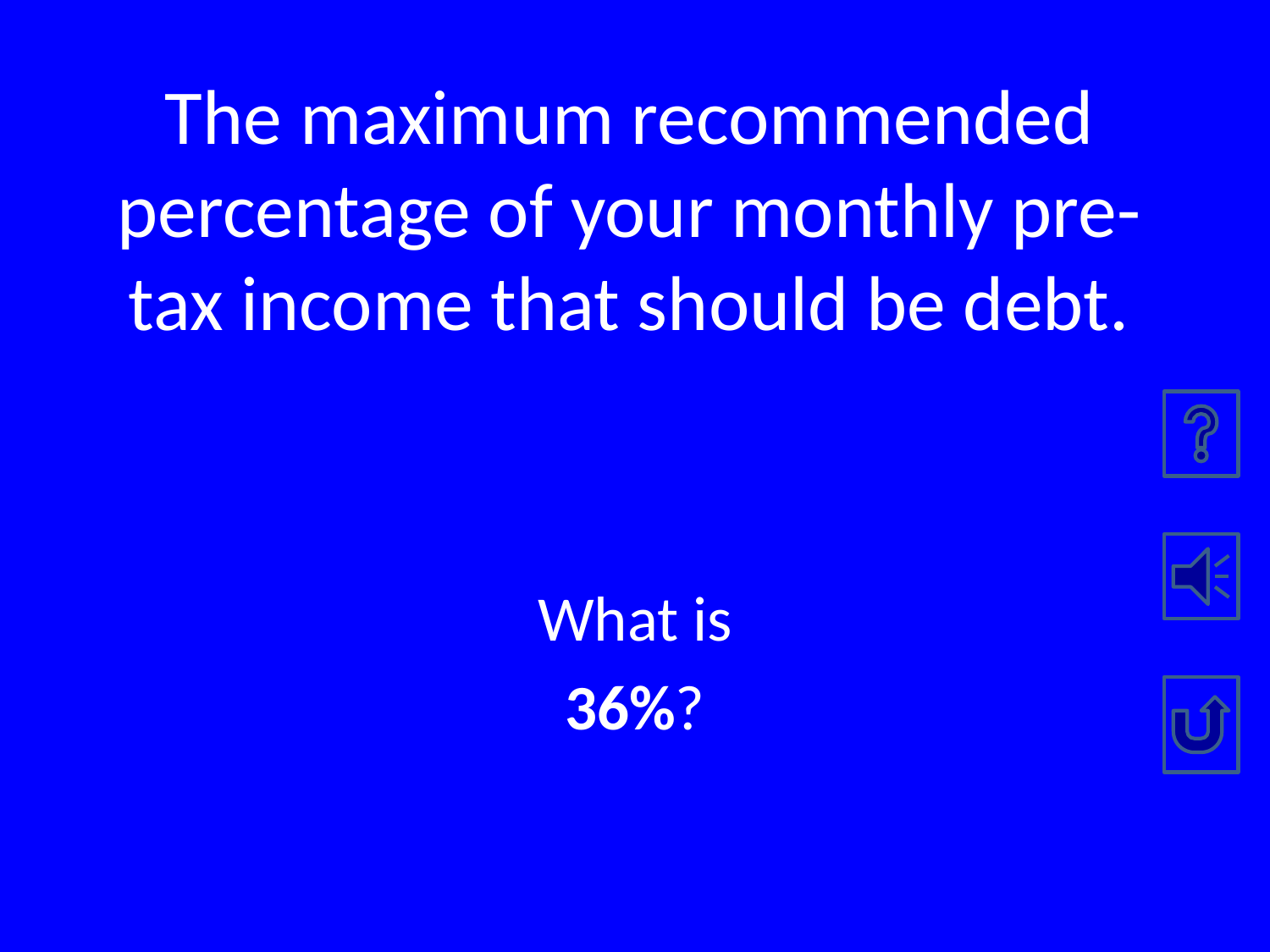

# The maximum recommended percentage of your monthly pre-tax income that should be debt.

What is
36%?